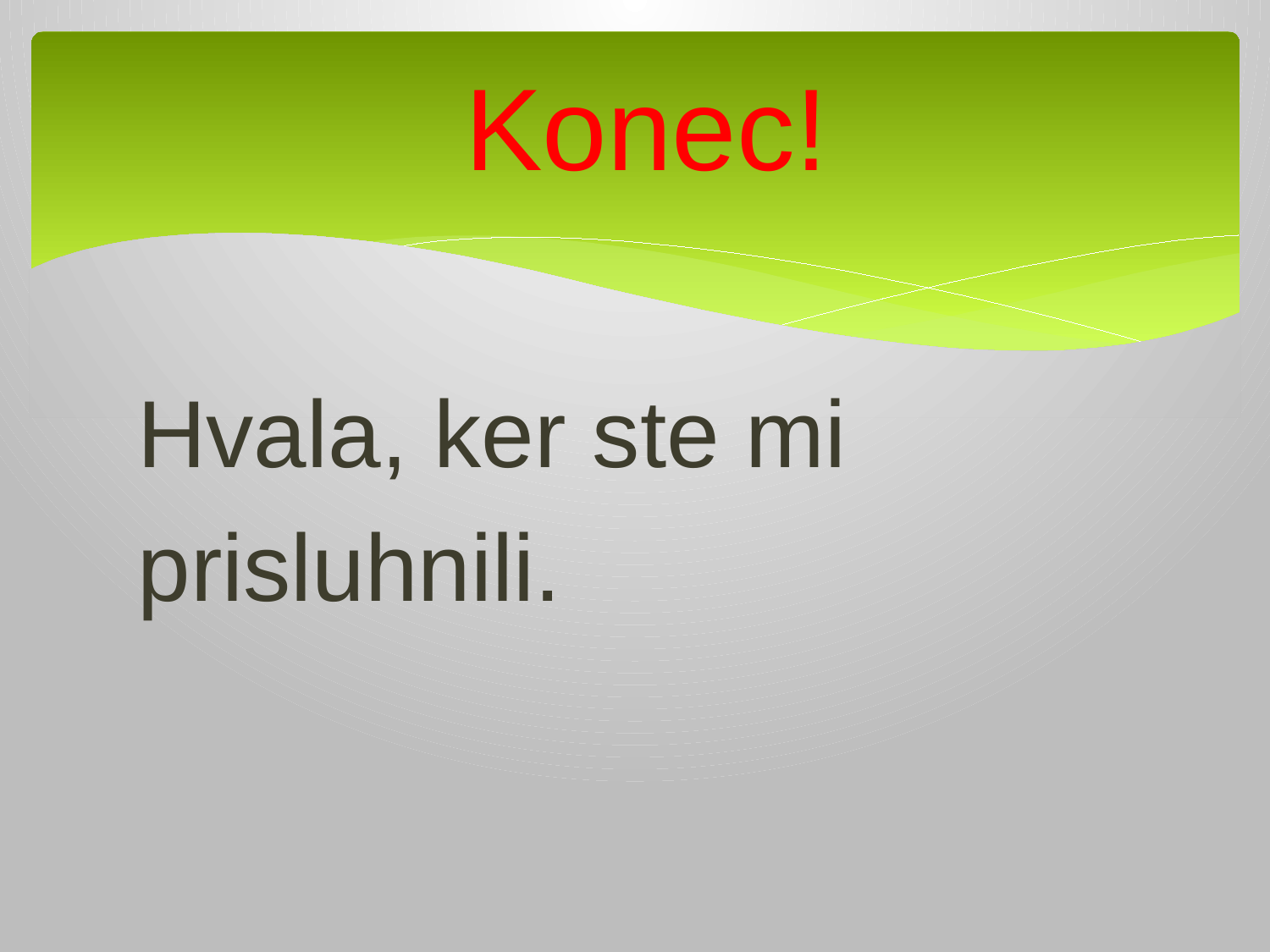

# Konec!
Hvala, ker ste mi
prisluhnili.